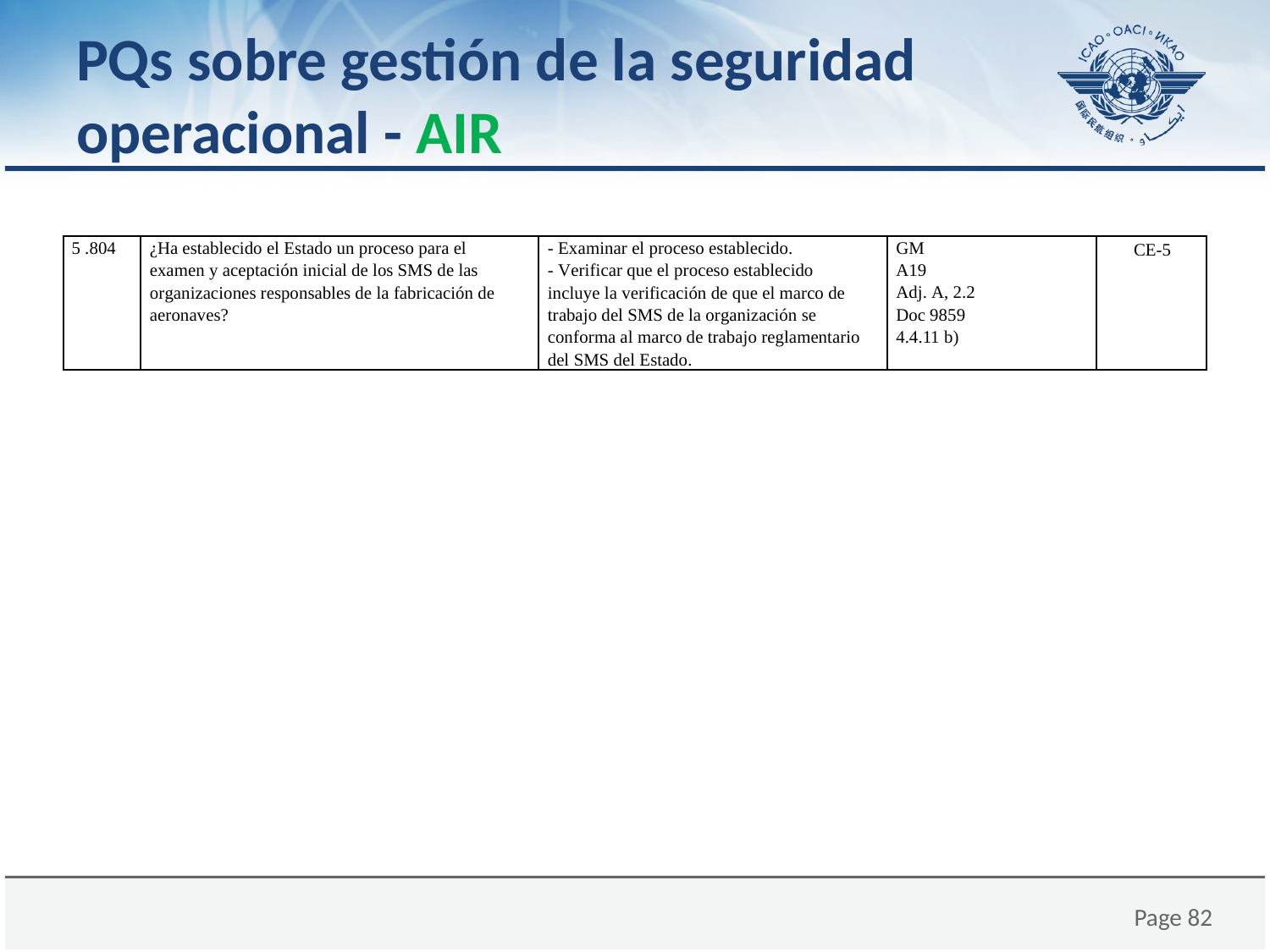

# PQs sobre gestión de la seguridad operacional - AIR
| 5 .804 | ¿Ha establecido el Estado un proceso para el examen y aceptación inicial de los SMS de las organizaciones responsables de la fabricación de aeronaves? | - Examinar el proceso establecido. - Verificar que el proceso establecido incluye la verificación de que el marco de trabajo del SMS de la organización se conforma al marco de trabajo reglamentario del SMS del Estado. | GM A19 Adj. A, 2.2 Doc 9859 4.4.11 b) | CE-5 |
| --- | --- | --- | --- | --- |